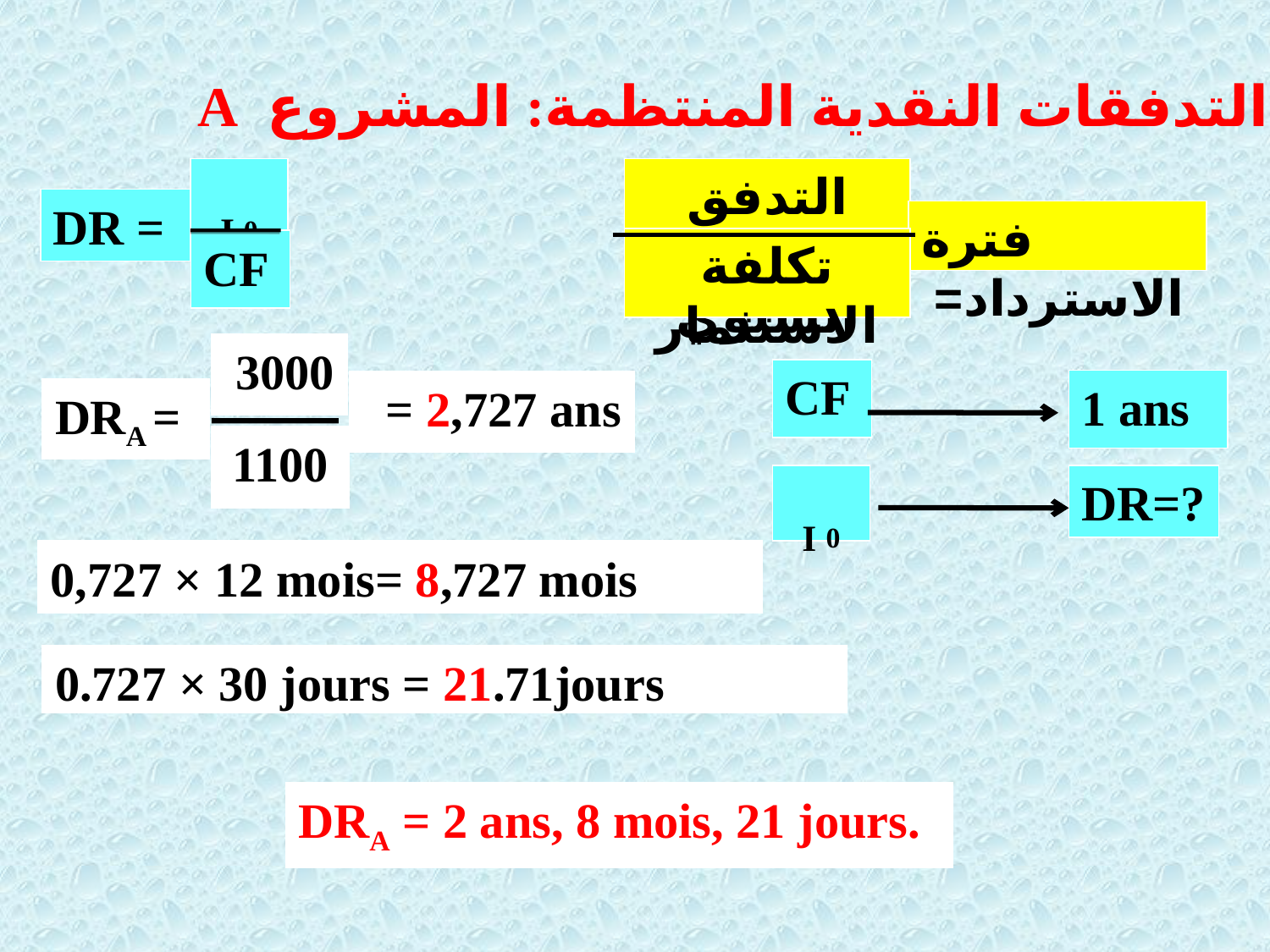

حالة التدفقات النقدية المنتظمة: المشروع  A
I 0
DR =

CF
التدفق النقدي السنوي
فترة الاسترداد=

تكلفة الاستثمار
3000
= 2,727 ans
DRA =
1100
CF
1 ans
I 0
DR=?
0,727 × 12 mois= 8,727 mois
0.727 × 30 jours = 21.71jours
DRA = 2 ans, 8 mois, 21 jours.